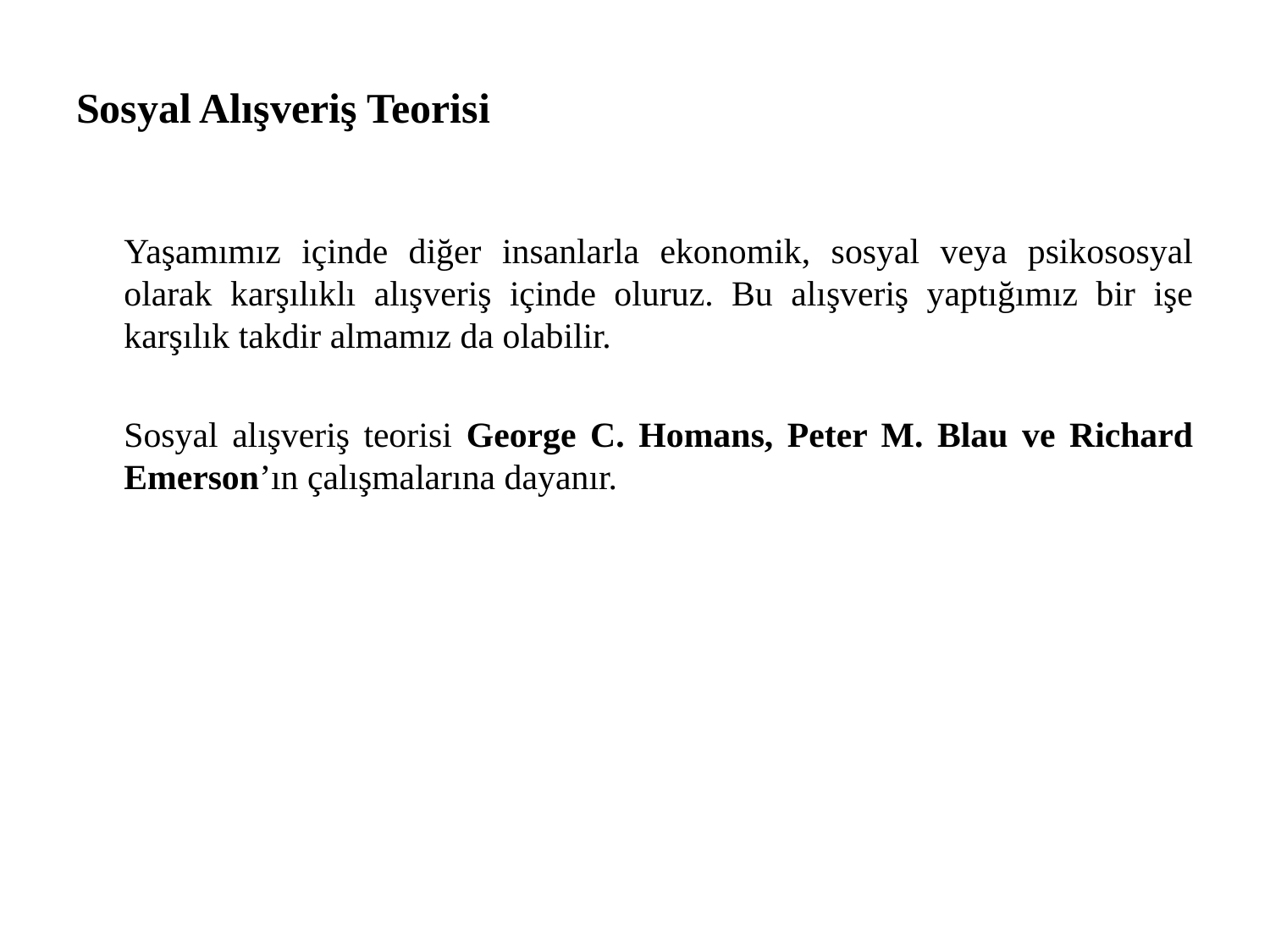

# Sosyal Alışveriş Teorisi
Yaşamımız içinde diğer insanlarla ekonomik, sosyal veya psikososyal olarak karşılıklı alışveriş içinde oluruz. Bu alışveriş yaptığımız bir işe karşılık takdir almamız da olabilir.

Sosyal alışveriş teorisi George C. Homans, Peter M. Blau ve Richard Emerson’ın çalışmalarına dayanır.